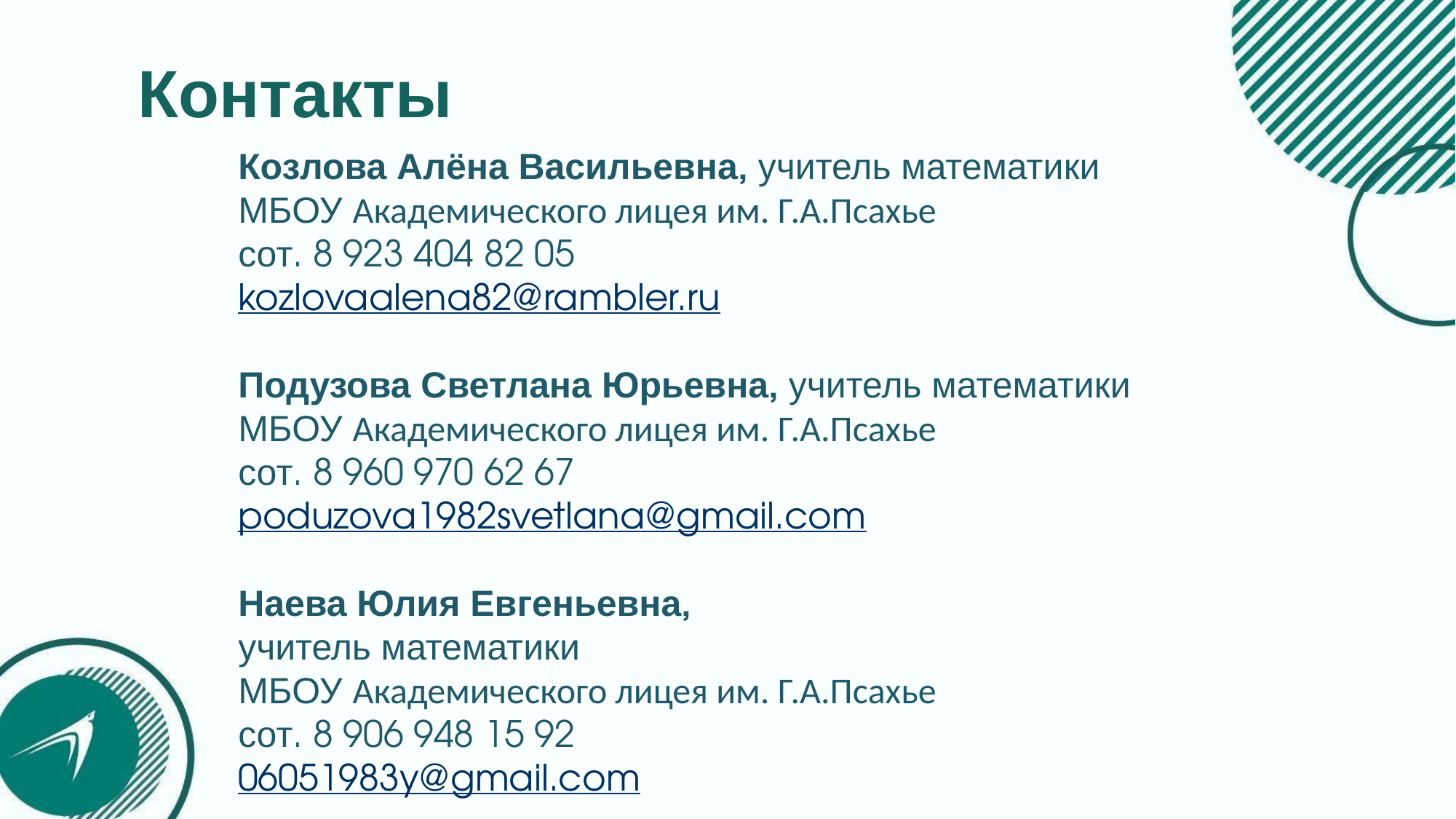

Контакты
Козлова Алёна Васильевна, учитель математики
МБОУ Академического лицея им. Г.А.Псахье
сот. 8 923 404 82 05
kozlovaalena82@rambler.ru

Подузова Светлана Юрьевна, учитель математики
МБОУ Академического лицея им. Г.А.Псахье
сот. 8 960 970 62 67
poduzova1982svetlana@gmail.com

Наева Юлия Евгеньевна,
учитель математики
МБОУ Академического лицея им. Г.А.Псахье
сот. 8 906 948 15 92
06051983y@gmail.com